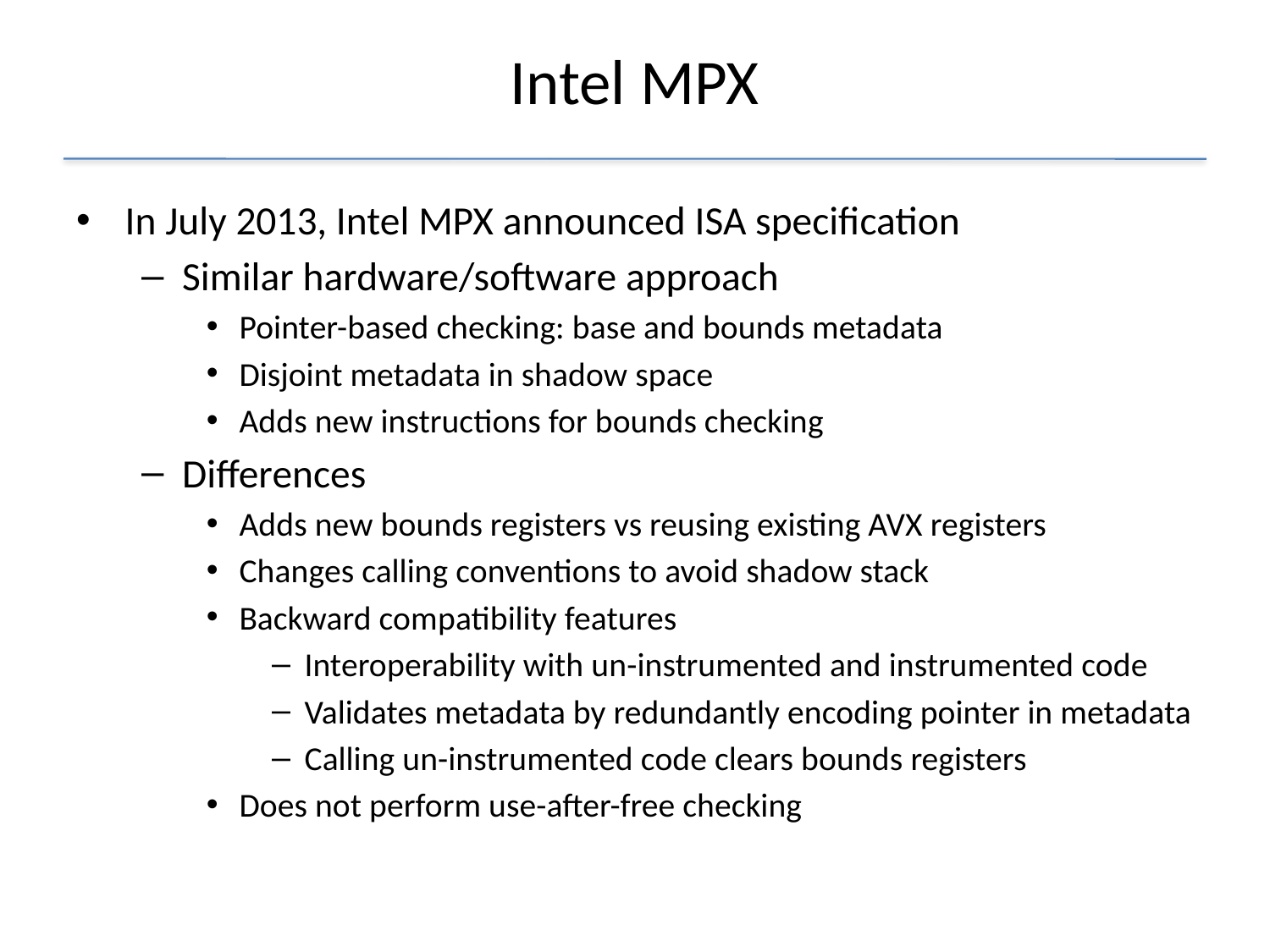

# Intel MPX
In July 2013, Intel MPX announced ISA specification
Similar hardware/software approach
Pointer-based checking: base and bounds metadata
Disjoint metadata in shadow space
Adds new instructions for bounds checking
Differences
Adds new bounds registers vs reusing existing AVX registers
Changes calling conventions to avoid shadow stack
Backward compatibility features
Interoperability with un-instrumented and instrumented code
Validates metadata by redundantly encoding pointer in metadata
Calling un-instrumented code clears bounds registers
Does not perform use-after-free checking